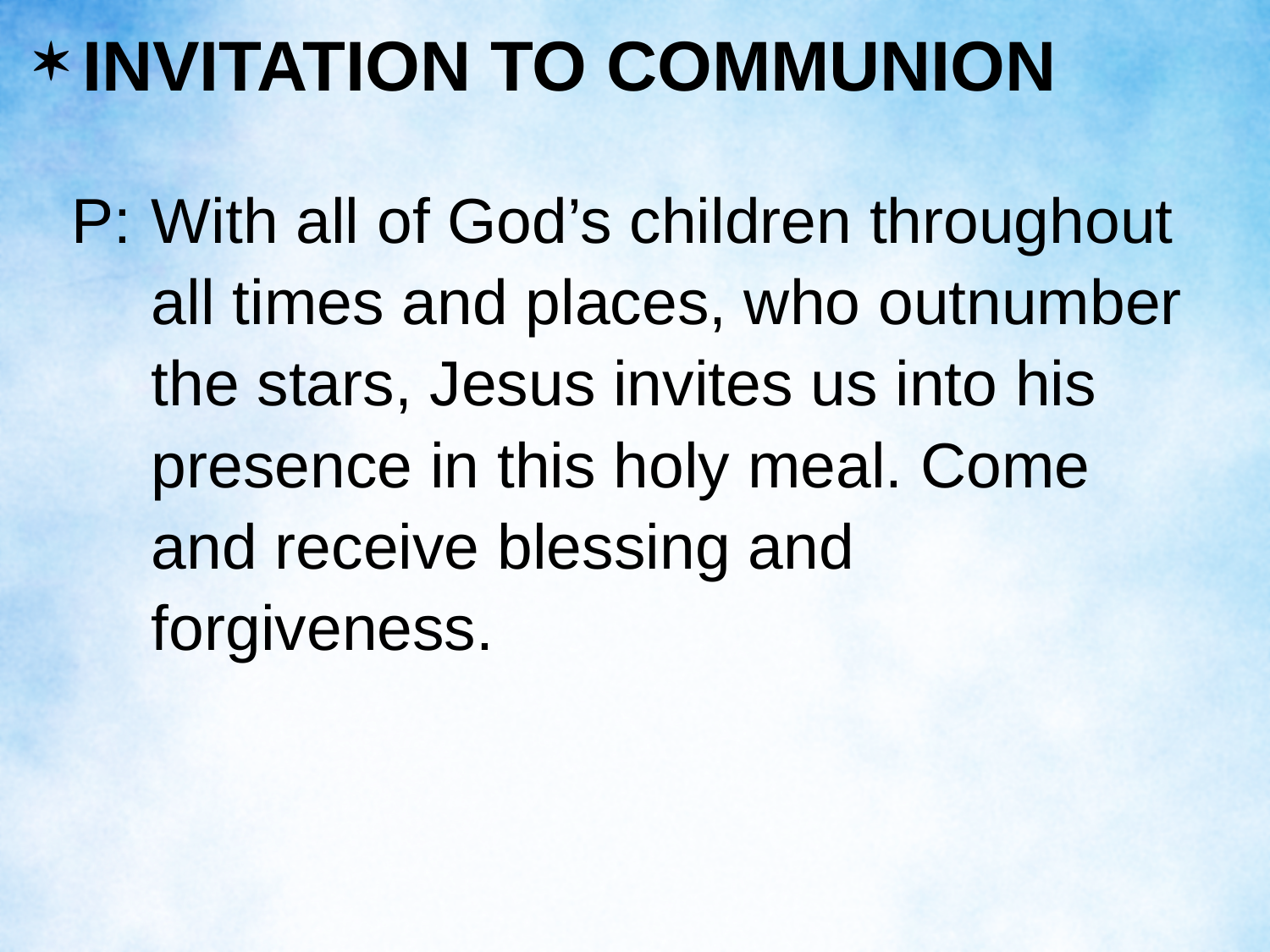

INVITATION TO COMMUNION
P:	With all of God’s children throughout all times and places, who outnumber the stars, Jesus invites us into his presence in this holy meal. Come and receive blessing and forgiveness.